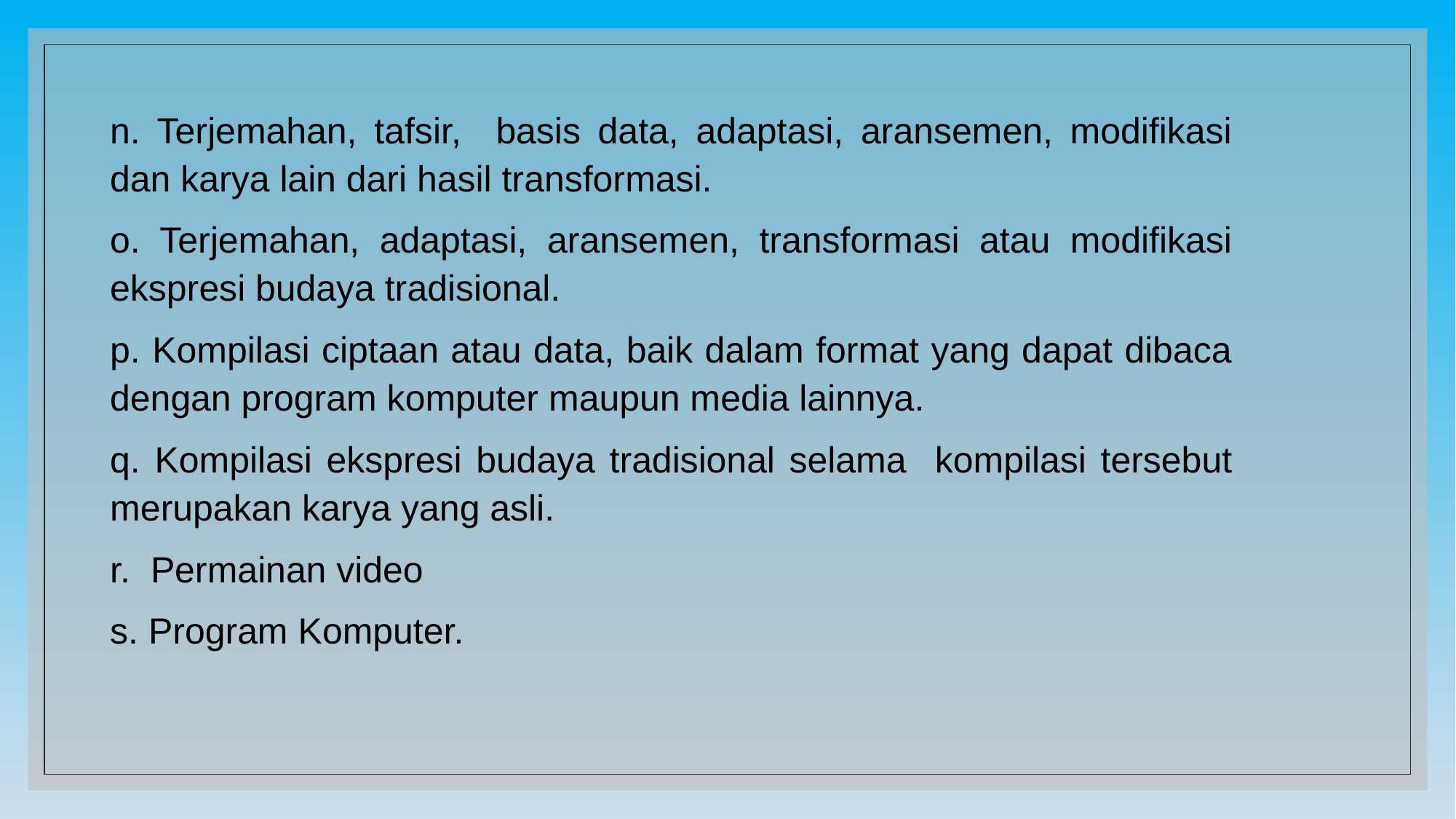

n. Terjemahan, tafsir,  basis data, adaptasi, aransemen, modifikasi dan karya lain dari hasil transformasi.
o. Terjemahan, adaptasi, aransemen, transformasi atau modifikasi ekspresi budaya tradisional.
p. Kompilasi ciptaan atau data, baik dalam format yang dapat dibaca dengan program komputer maupun media lainnya.
q. Kompilasi ekspresi budaya tradisional selama  kompilasi tersebut merupakan karya yang asli.
r.  Permainan video
s. Program Komputer.